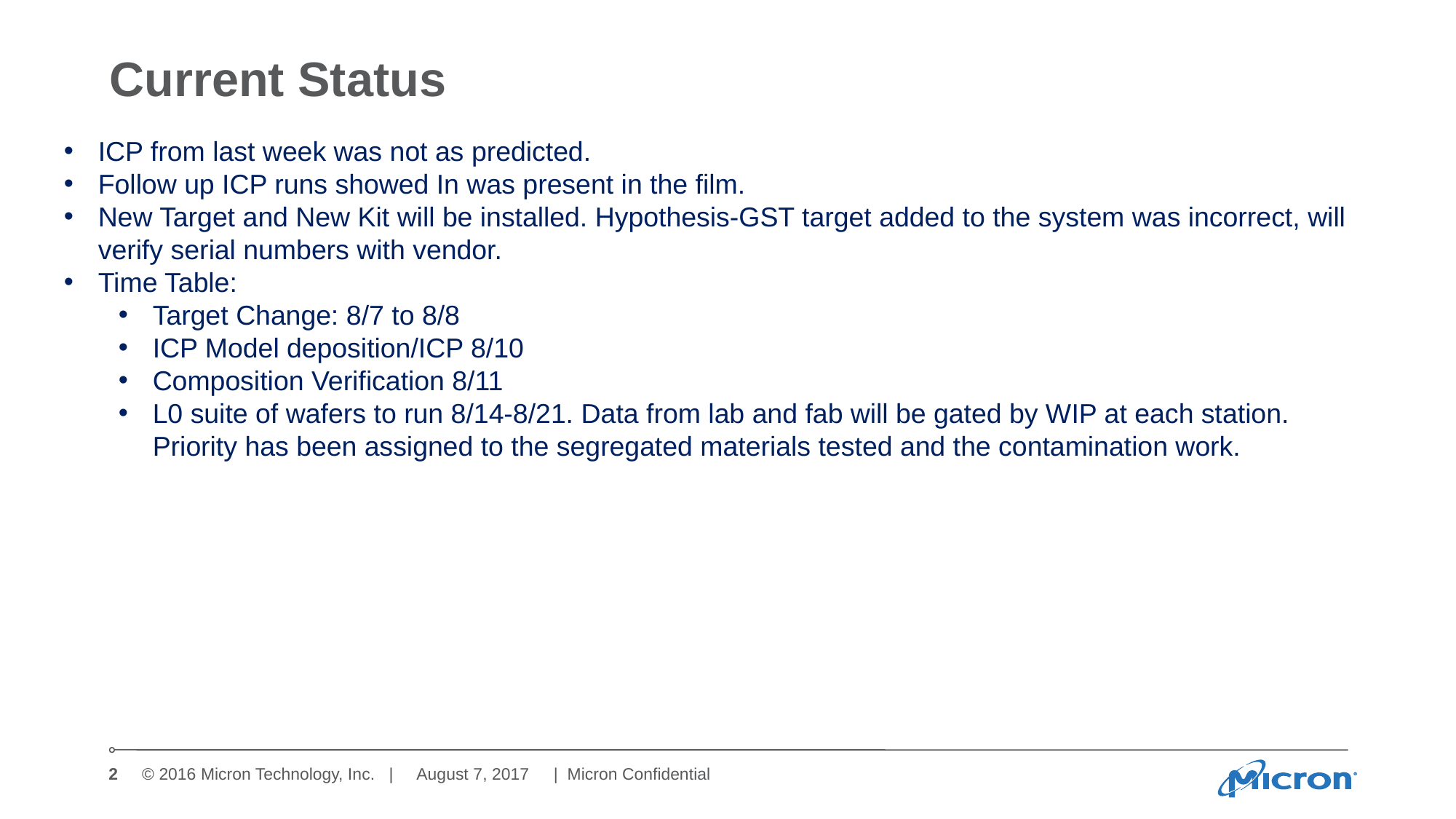

# Current Status

ICP from last week was not as predicted.
Follow up ICP runs showed In was present in the film.
New Target and New Kit will be installed. Hypothesis-GST target added to the system was incorrect, will verify serial numbers with vendor.
Time Table:
Target Change: 8/7 to 8/8
ICP Model deposition/ICP 8/10
Composition Verification 8/11
L0 suite of wafers to run 8/14-8/21. Data from lab and fab will be gated by WIP at each station. Priority has been assigned to the segregated materials tested and the contamination work.

2
August 7, 2017
|  Micron Confidential